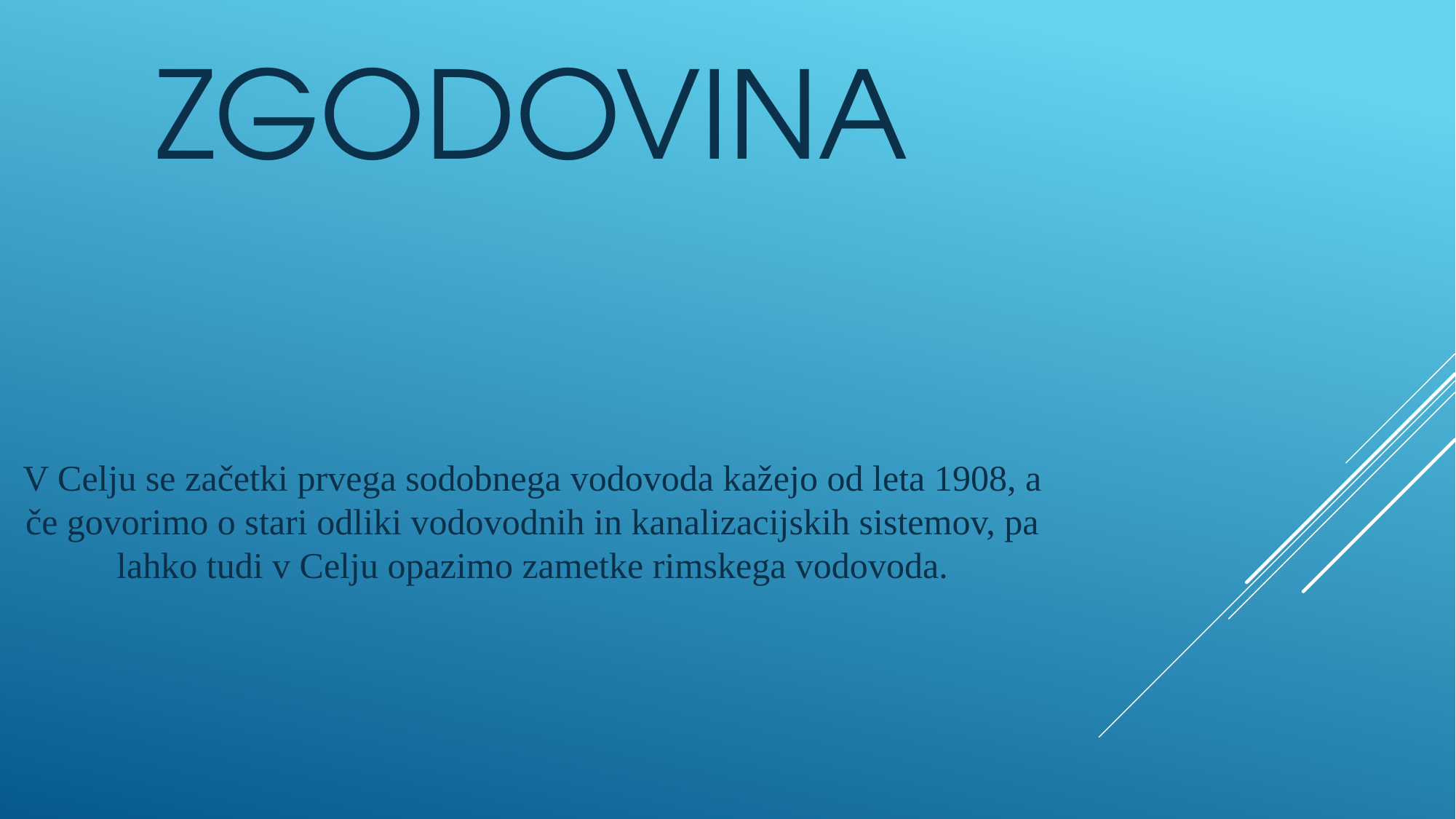

# zgodovina
V Celju se začetki prvega sodobnega vodovoda kažejo od leta 1908, a če govorimo o stari odliki vodovodnih in kanalizacijskih sistemov, pa lahko tudi v Celju opazimo zametke rimskega vodovoda.